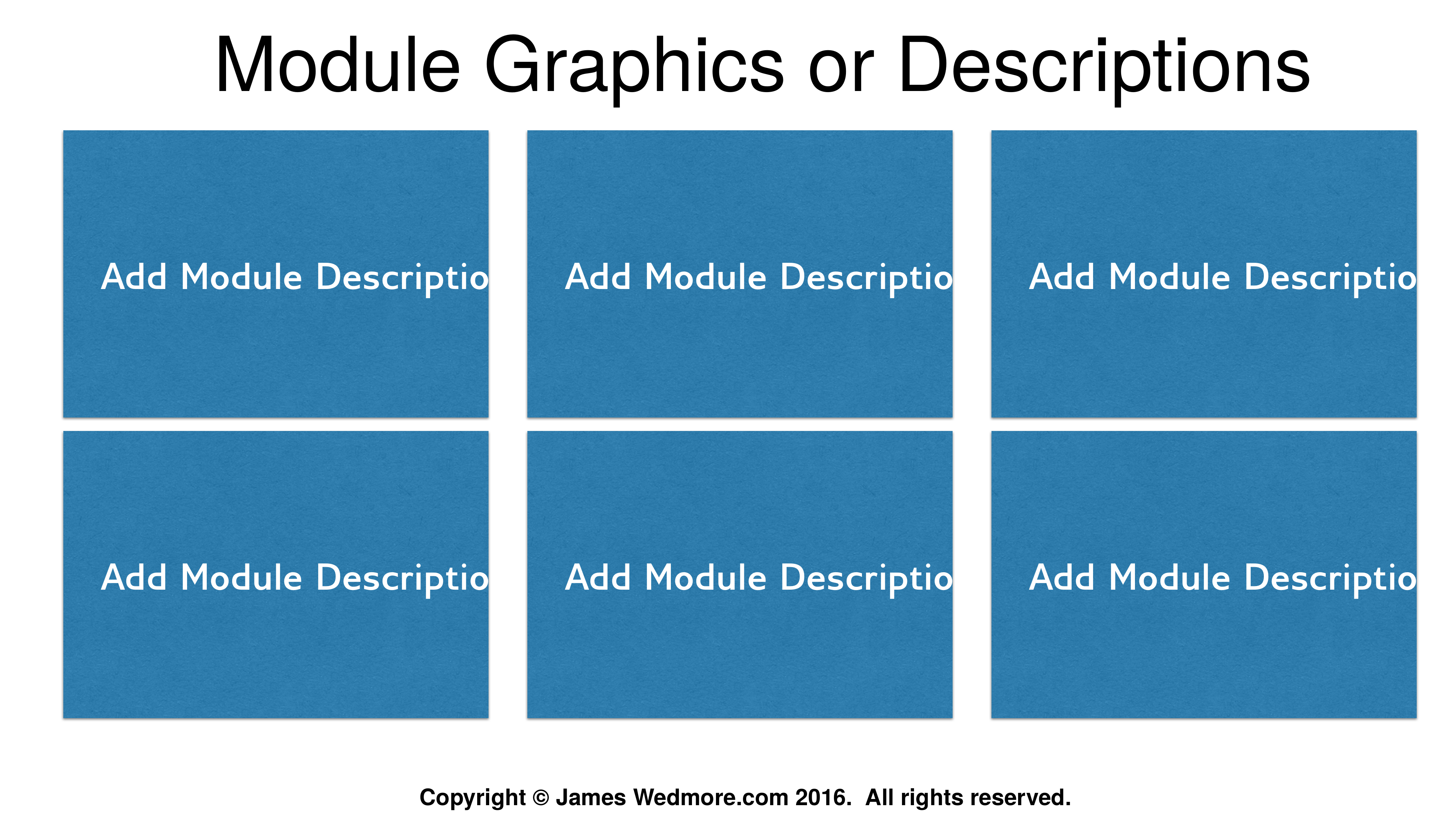

Module Graphics or Descriptions

Add Module Description
Add Module Description
Add Module Description

Add Module Description
Add Module Description
Add Module Description